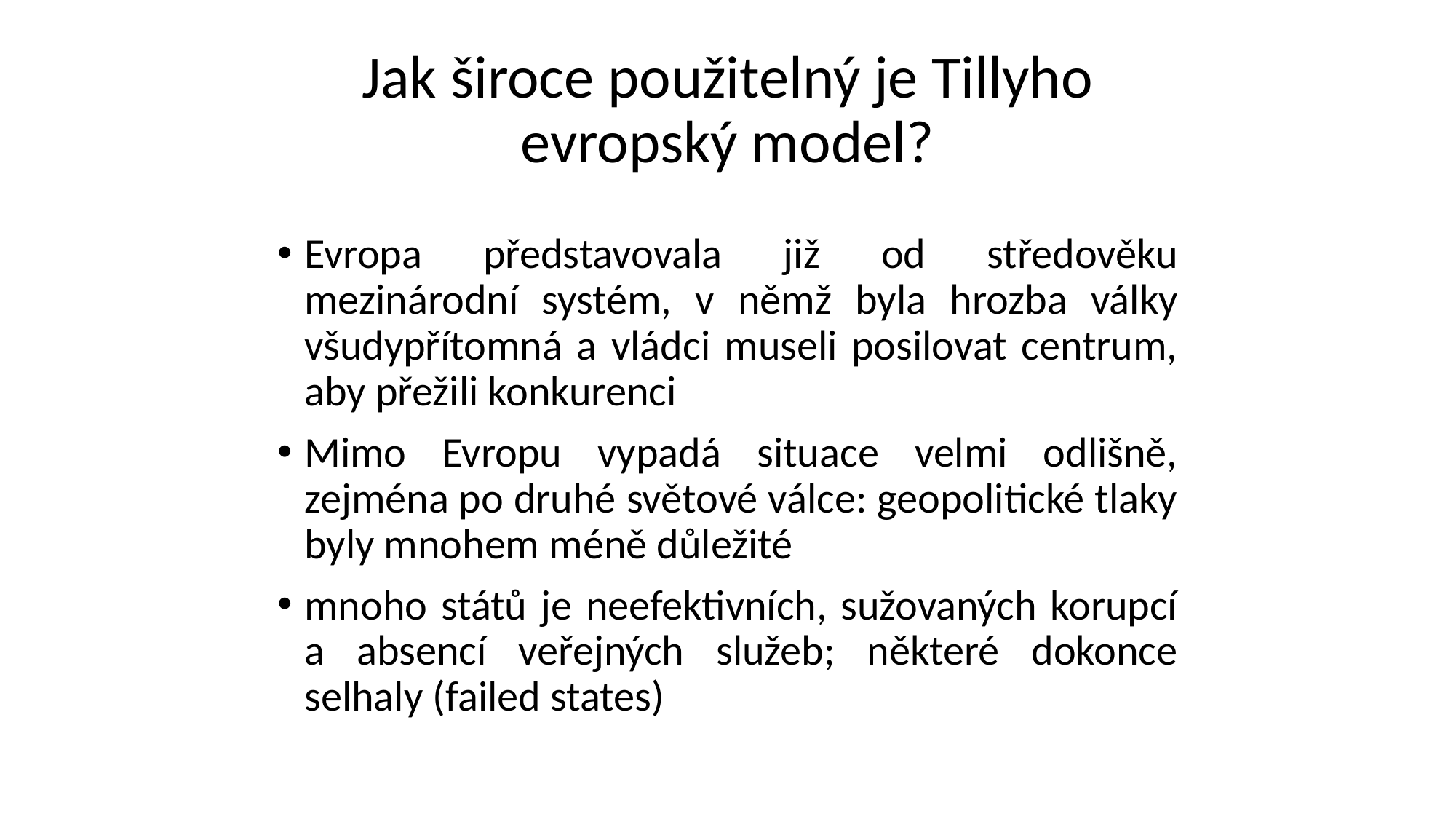

# Jak široce použitelný je Tillyho evropský model?
Evropa představovala již od středověku mezinárodní systém, v němž byla hrozba války všudypřítomná a vládci museli posilovat centrum, aby přežili konkurenci
Mimo Evropu vypadá situace velmi odlišně, zejména po druhé světové válce: geopolitické tlaky byly mnohem méně důležité
mnoho států je neefektivních, sužovaných korupcí a absencí veřejných služeb; některé dokonce selhaly (failed states)